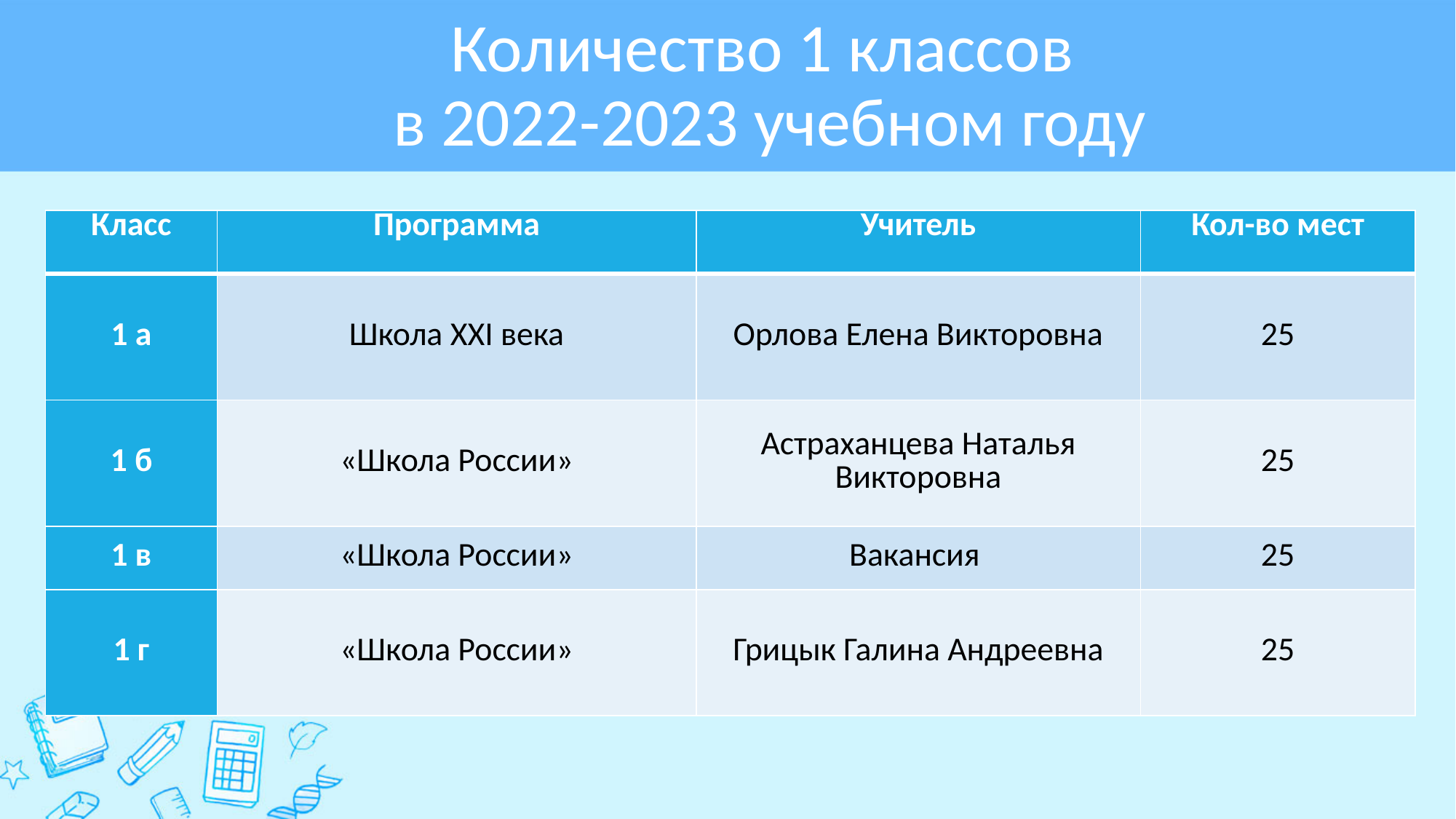

# Количество 1 классов в 2022-2023 учебном году
| Класс | Программа | Учитель | Кол-во мест |
| --- | --- | --- | --- |
| 1 а | Школа XXI века | Орлова Елена Викторовна | 25 |
| 1 б | «Школа России» | Астраханцева Наталья Викторовна | 25 |
| 1 в | «Школа России» | Вакансия | 25 |
| 1 г | «Школа России» | Грицык Галина Андреевна | 25 |